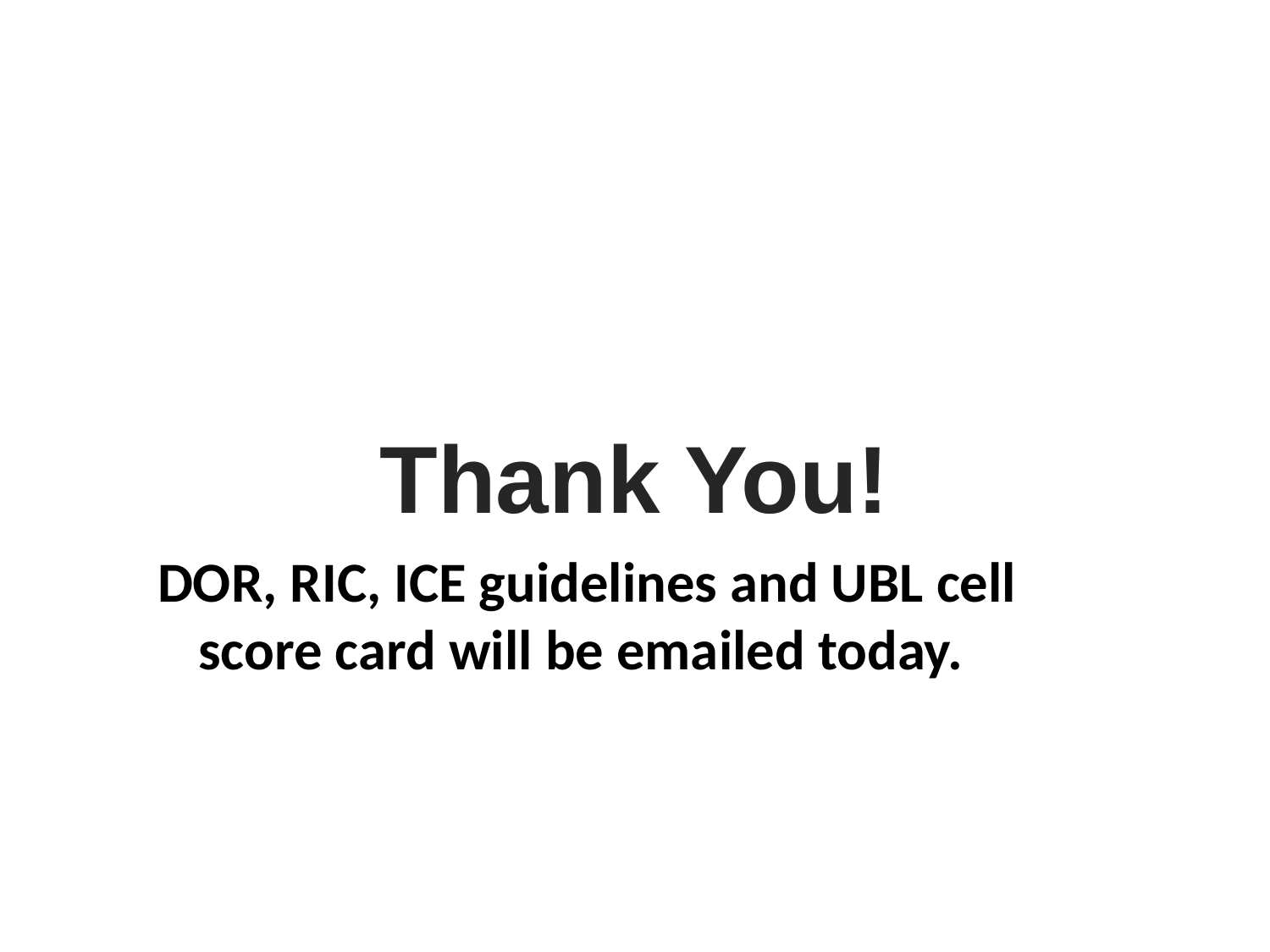

Thank You!
DOR, RIC, ICE guidelines and UBL cell score card will be emailed today.